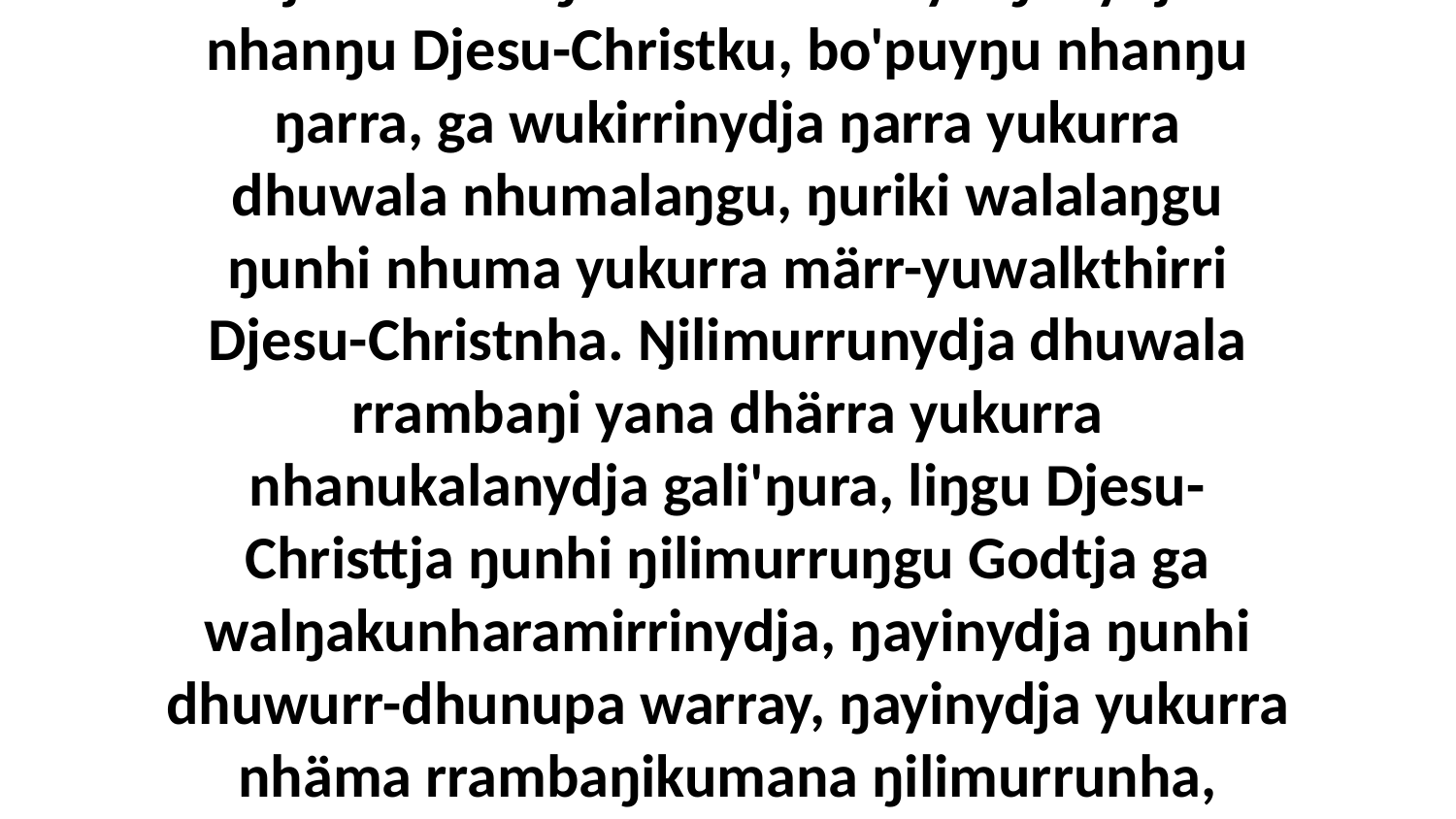

1 Ŋarranydja dhuwala Djäyman Beta, ga djämamirri ŋarra dhuwala yulŋunydja nhanŋu Djesu-Christku, bo'puyŋu nhanŋu ŋarra, ga wukirrinydja ŋarra yukurra dhuwala nhumalaŋgu, ŋuriki walalaŋgu ŋunhi nhuma yukurra märr-yuwalkthirri Djesu-Christnha. Ŋilimurrunydja dhuwala rrambaŋi yana dhärra yukurra nhanukalanydja gali'ŋura, liŋgu Djesu-Christtja ŋunhi ŋilimurruŋgu Godtja ga walŋakunharamirrinydja, ŋayinydja ŋunhi dhuwurr-dhunupa warray, ŋayinydja yukurra nhäma rrambaŋikumana ŋilimurrunha, bukmaknha yolnha malanha ŋunhi ŋilimurru yukurra märr-yuwalkthirri nhanukala.